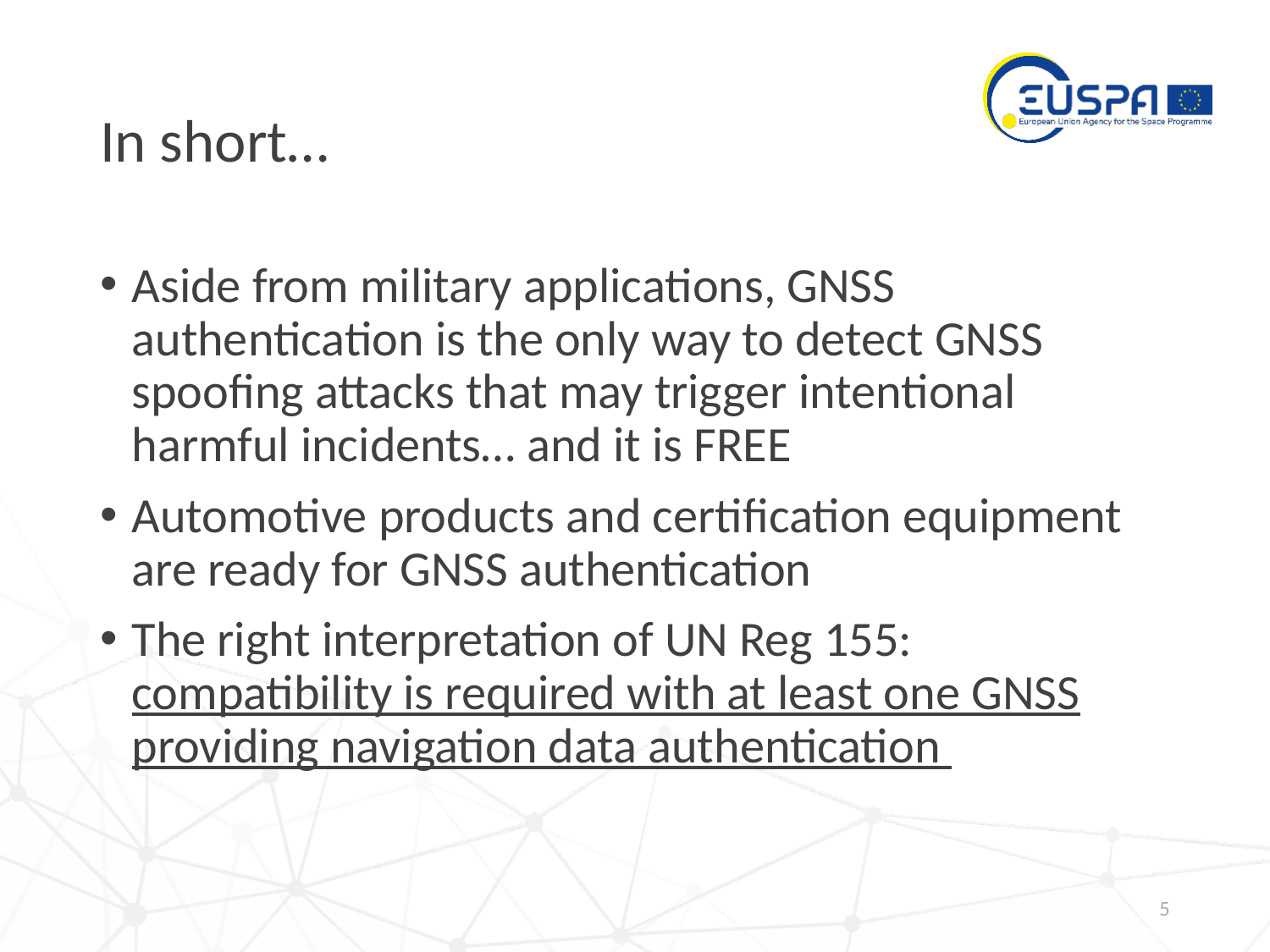

# In short…
Aside from military applications, GNSS authentication is the only way to detect GNSS spoofing attacks that may trigger intentional harmful incidents… and it is FREE
Automotive products and certification equipment are ready for GNSS authentication
The right interpretation of UN Reg 155: compatibility is required with at least one GNSS providing navigation data authentication
5